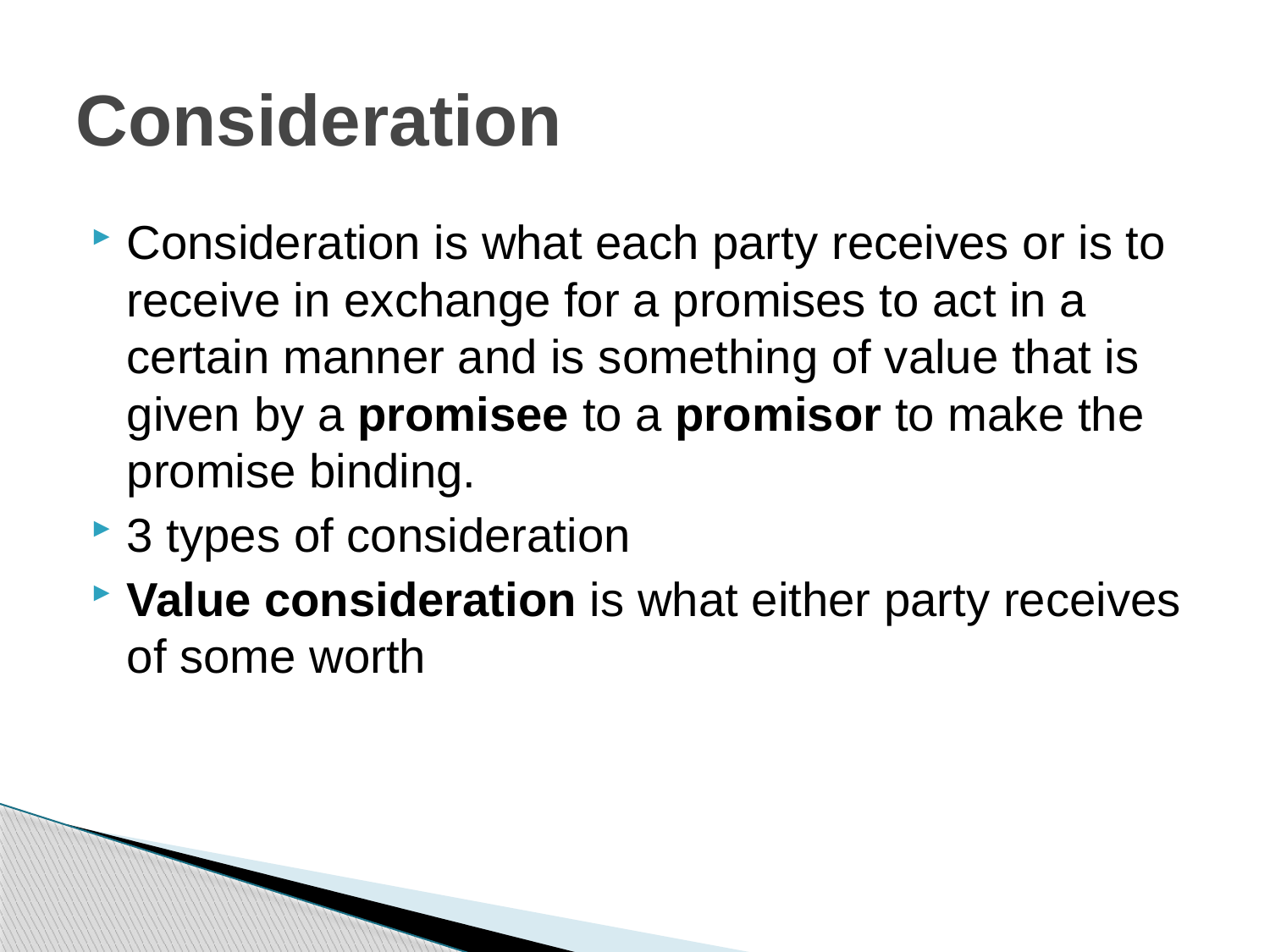

# Consideration
Consideration is what each party receives or is to receive in exchange for a promises to act in a certain manner and is something of value that is given by a promisee to a promisor to make the promise binding.
3 types of consideration
Value consideration is what either party receives of some worth